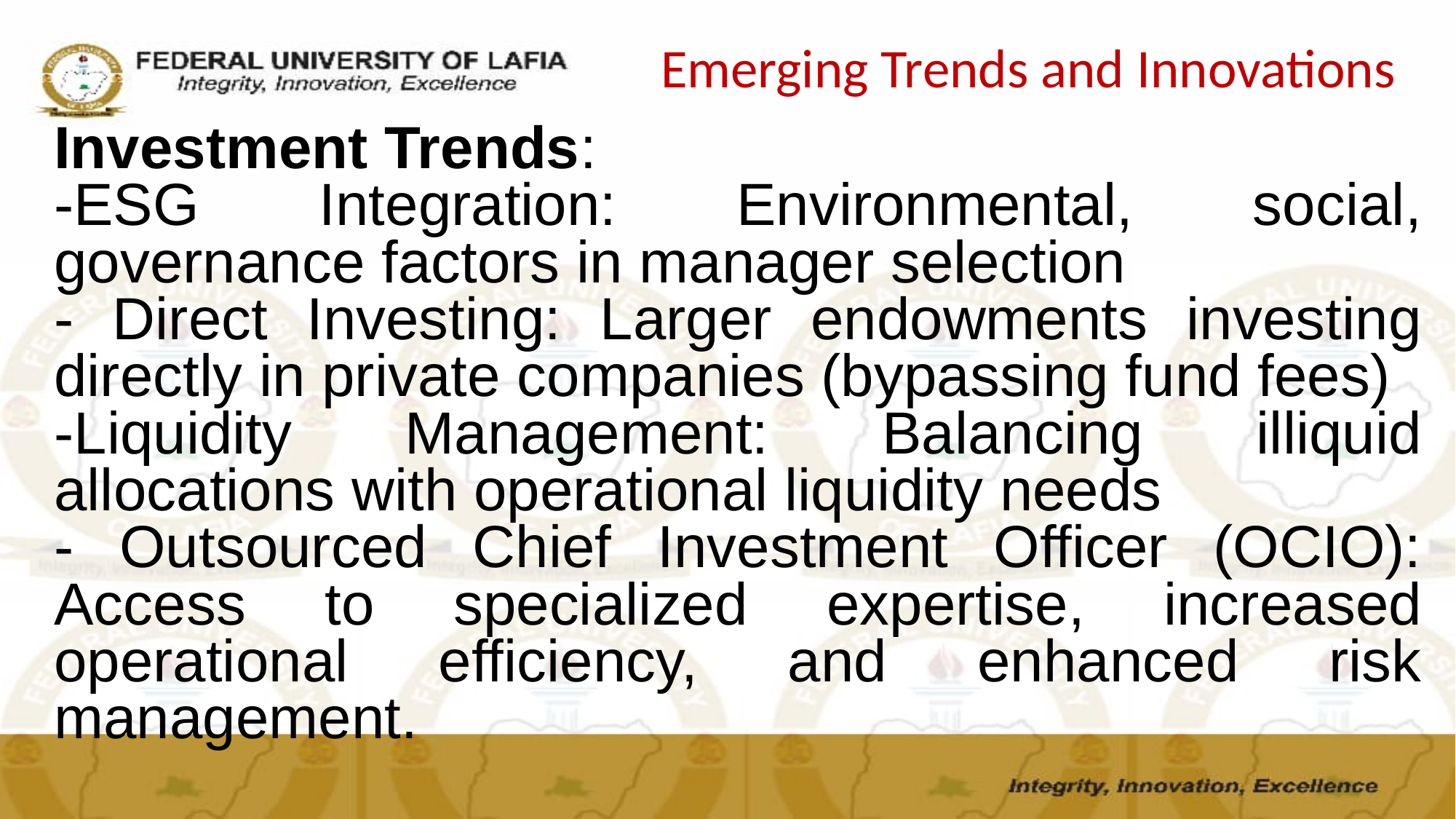

# Emerging Trends and Innovations
Investment Trends:
-ESG Integration: Environmental, social, governance factors in manager selection
- Direct Investing: Larger endowments investing directly in private companies (bypassing fund fees)
-Liquidity Management: Balancing illiquid allocations with operational liquidity needs
- Outsourced Chief Investment Officer (OCIO): Access to specialized expertise, increased operational efficiency, and enhanced risk management.
23